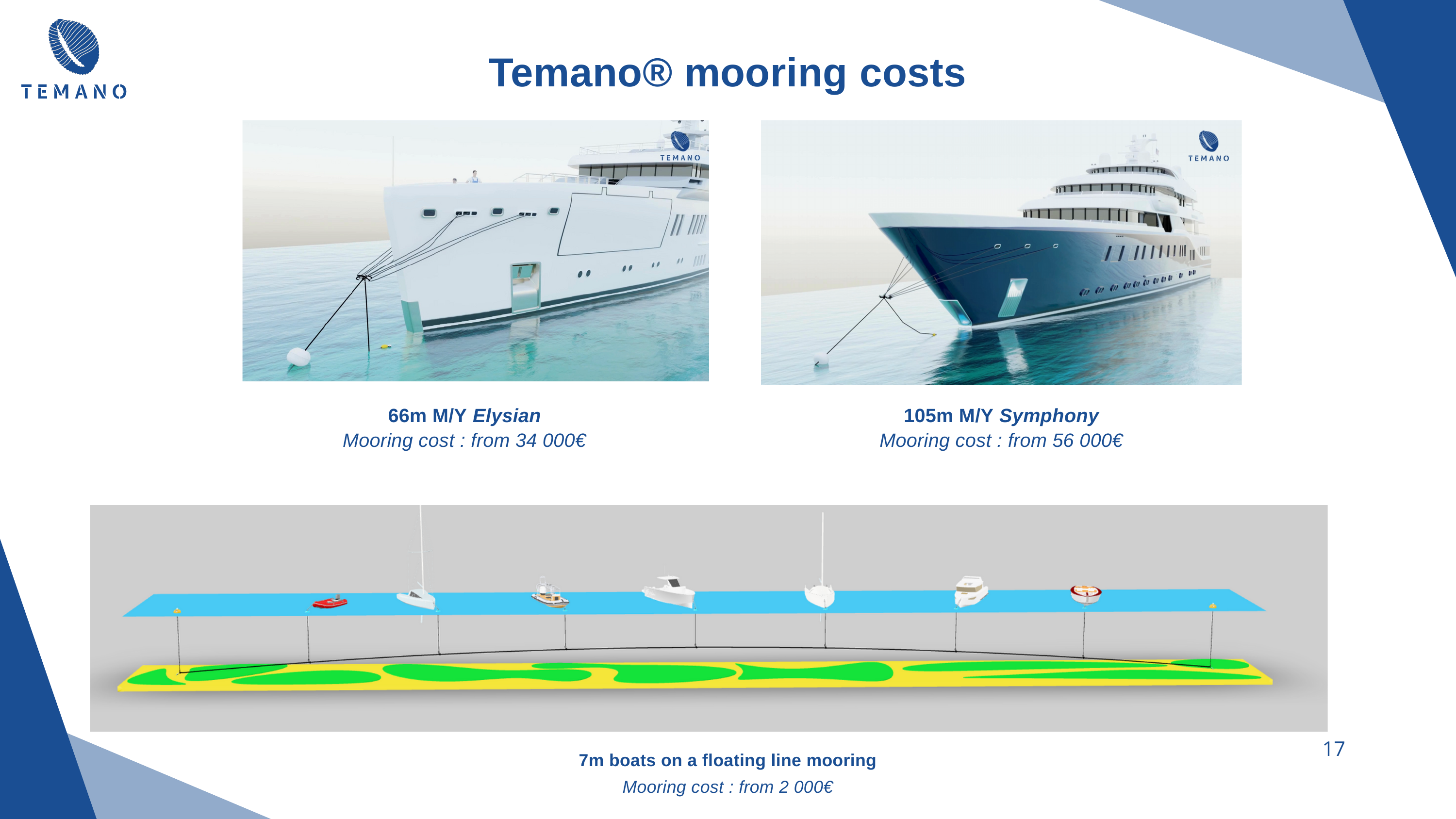

Temano® mooring costs

66m M/Y Elysian
Mooring cost : from 34 000€
105m M/Y Symphony
Mooring cost : from 56 000€

17
7m boats on a floating line mooring
Mooring cost : from 2 000€